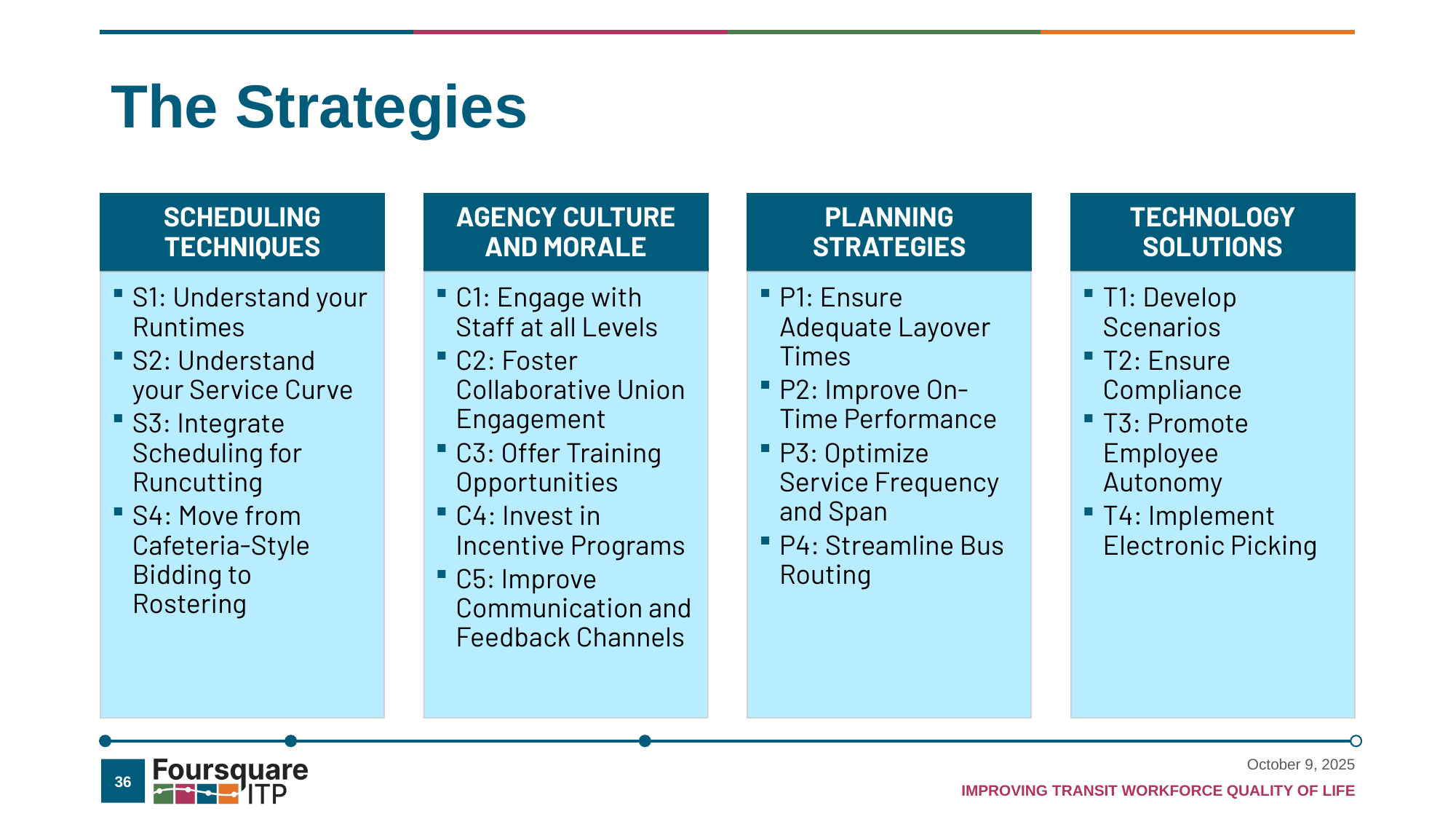

# The Strategies
SCHEDULING TECHNIQUES
S1: Understand your Runtimes
S2: Understand your Service Curve
S3: Integrate Scheduling for Runcutting
S4: Move from Cafeteria-Style Bidding to Rostering
AGENCY CULTURE AND MORALE
C1: Engage with Staff at all Levels
C2: Foster Collaborative Union Engagement
C3: Offer Training Opportunities
C4: Invest in Incentive Programs
C5: Improve Communication and Feedback Channels
PLANNING STRATEGIES
P1: Ensure Adequate Layover Times
P2: Improve On-Time Performance
P3: Optimize Service Frequency and Span
P4: Streamline Bus Routing
TECHNOLOGY SOLUTIONS
T1: Develop Scenarios
T2: Ensure Compliance
T3: Promote Employee Autonomy
T4: Implement Electronic Picking
October 9, 2025
36
Improving Transit Workforce Quality of Life